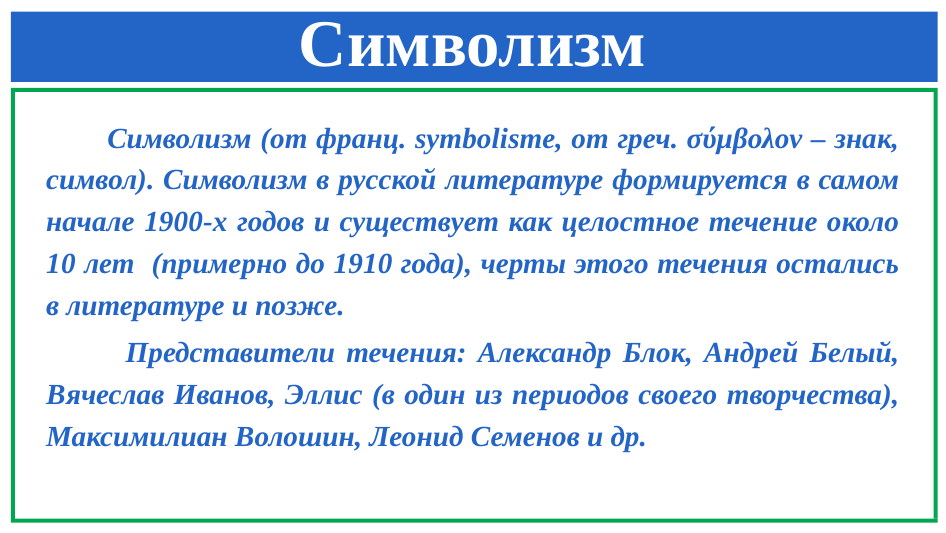

# Символизм
       Символизм (от франц. symbolisme, от греч. σύμβολον – знак, символ). Символизм в русской литературе формируется в самом начале 1900-х годов и существует как целостное течение около 10 лет  (примерно до 1910 года), черты этого течения остались в литературе и позже.
       Представители течения: Александр Блок, Андрей Белый, Вячеслав Иванов, Эллис (в один из периодов своего творчества), Максимилиан Волошин, Леонид Семенов и др.